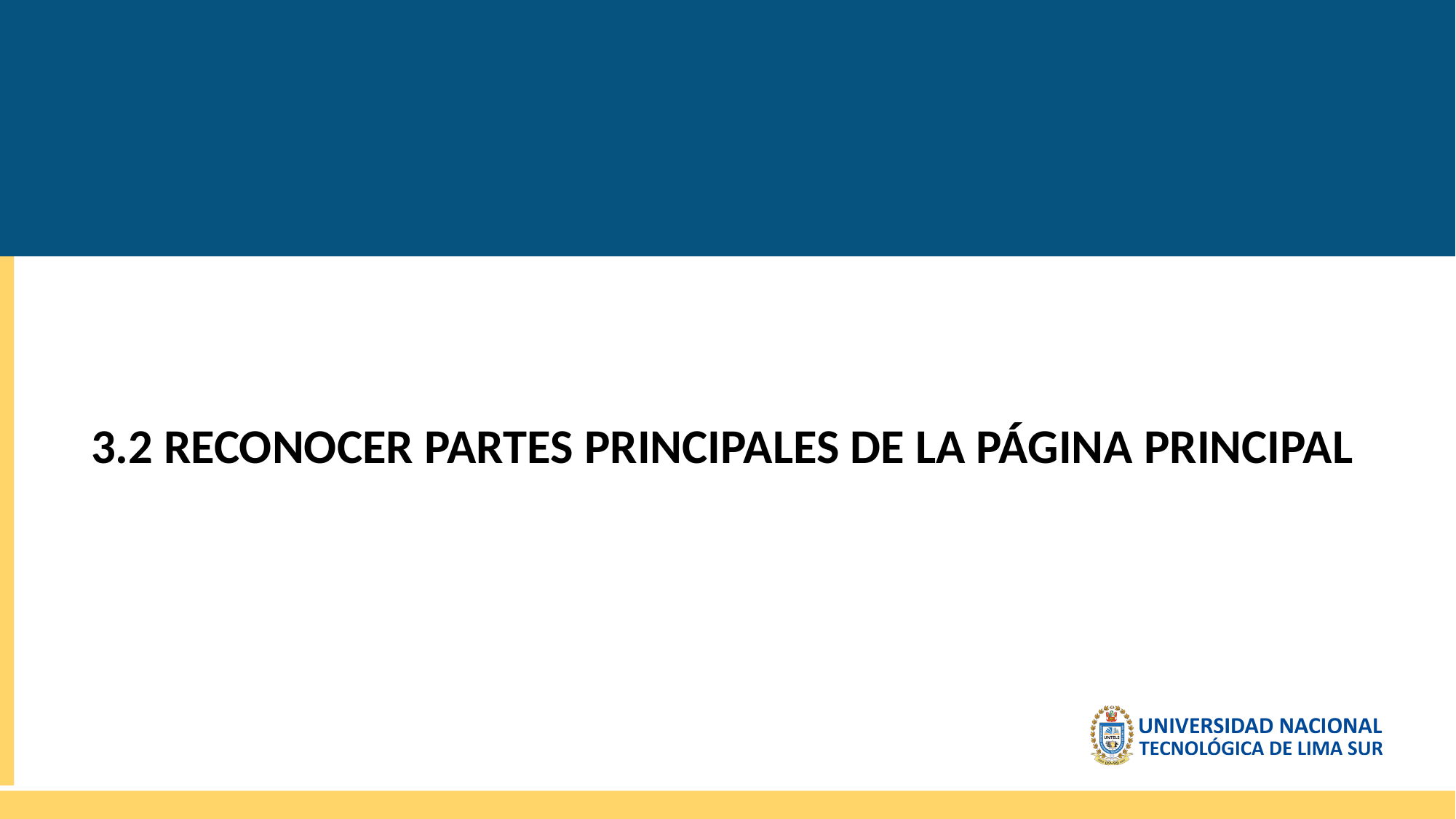

3.2 RECONOCER PARTES PRINCIPALES DE LA PÁGINA PRINCIPAL